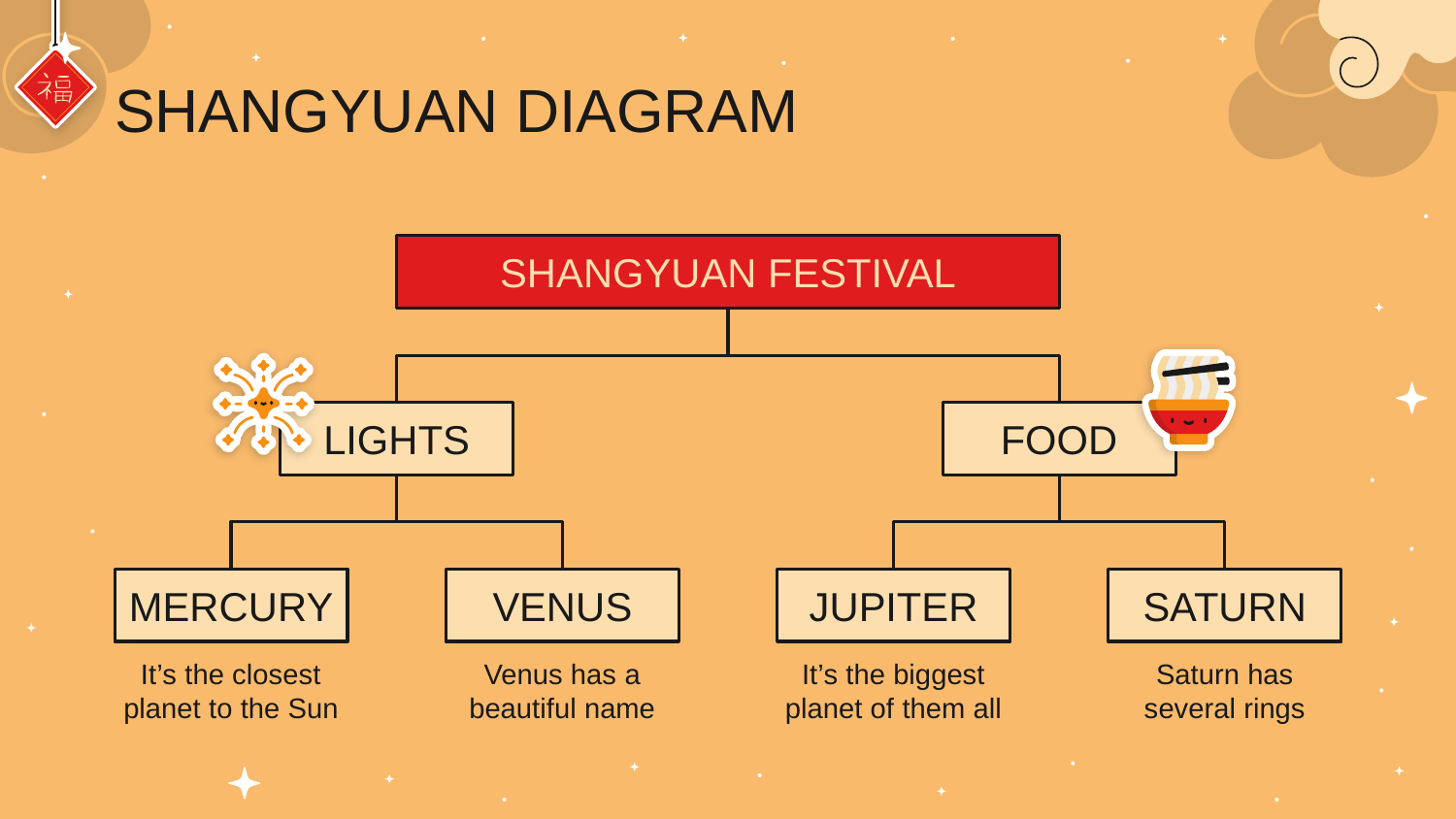

# SHANGYUAN DIAGRAM
SHANGYUAN FESTIVAL

LIGHTS
FOOD
MERCURY
VENUS
JUPITER
SATURN
It’s the closest planet to the Sun
Venus has a beautiful name
It’s the biggest planet of them all
Saturn has several rings